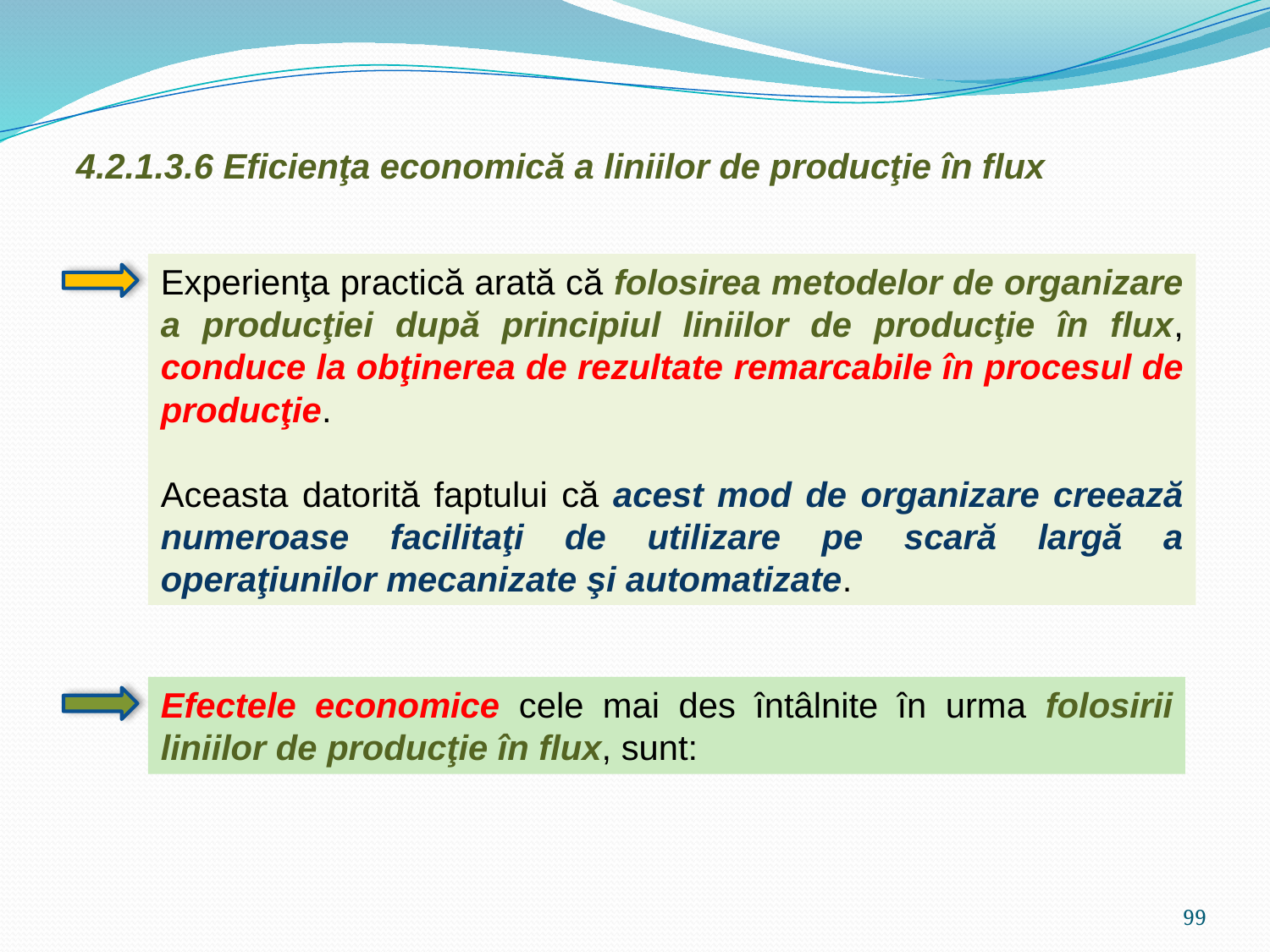

4.2.1.3.6 Eficienţa economică a liniilor de producţie în flux
Experienţa practică arată că folosirea metodelor de organizare a producţiei după principiul liniilor de producţie în flux, conduce la obţinerea de rezultate remarcabile în procesul de producţie.

Aceasta datorită faptului că acest mod de organizare creează numeroase facilitaţi de utilizare pe scară largă a operaţiunilor mecanizate şi automatizate.

Efectele economice cele mai des întâlnite în urma folosirii liniilor de producţie în flux, sunt:

99